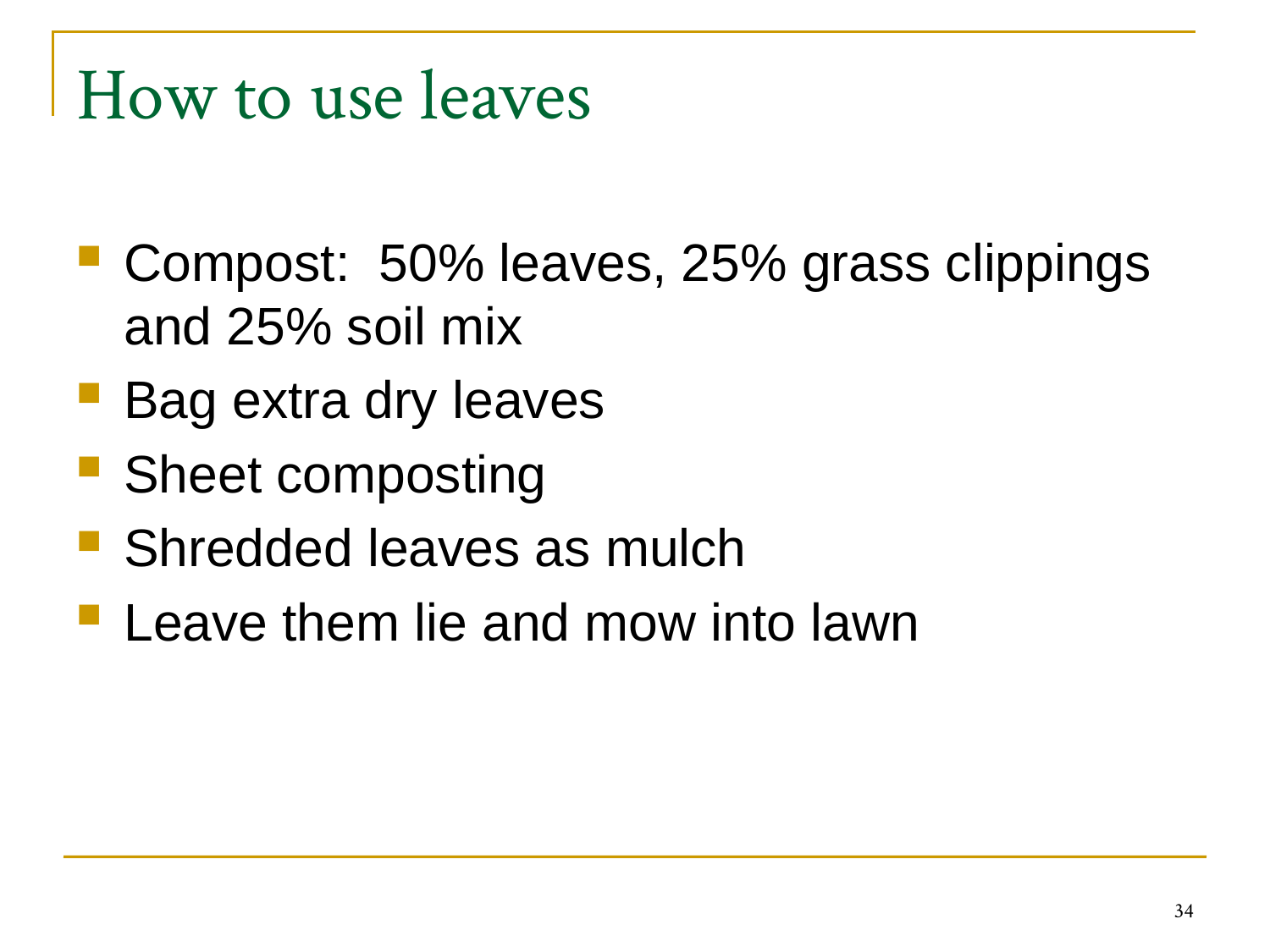

# How to use leaves
Compost:  50% leaves, 25% grass clippings and 25% soil mix
Bag extra dry leaves
Sheet composting
Shredded leaves as mulch
Leave them lie and mow into lawn
34